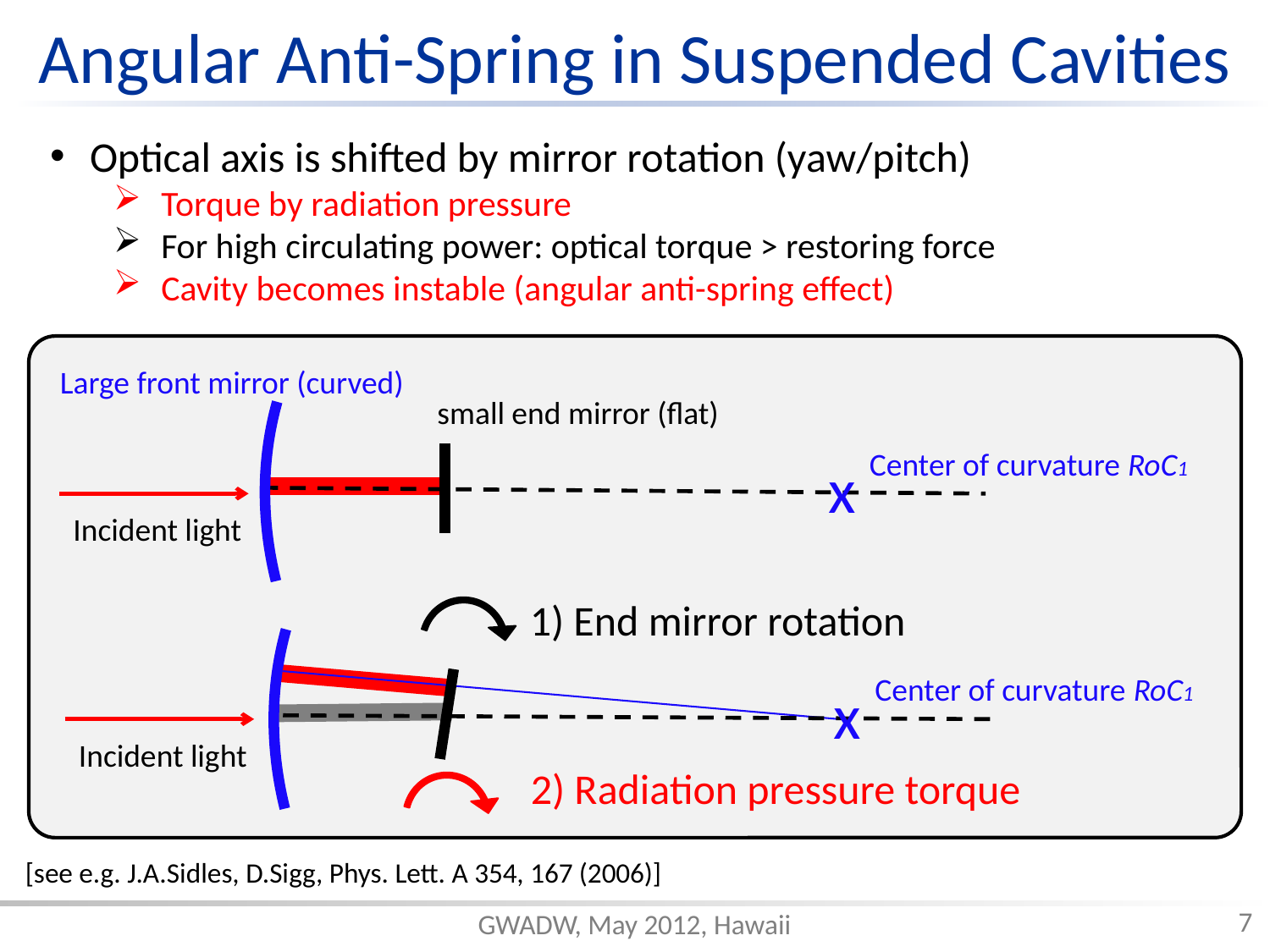

Angular Anti-Spring in Suspended Cavities

Optical axis is shifted by mirror rotation (yaw/pitch)
Torque by radiation pressure
For high circulating power: optical torque > restoring force
Cavity becomes instable (angular anti-spring effect)

Large front mirror (curved)
small end mirror (flat)

Center of curvature RoC1
x
Incident light

1) End mirror rotation
Center of curvature RoC1
x
Incident light
2) Radiation pressure torque

[see e.g. J.A.Sidles, D.Sigg, Phys. Lett. A 354, 167 (2006)]
7